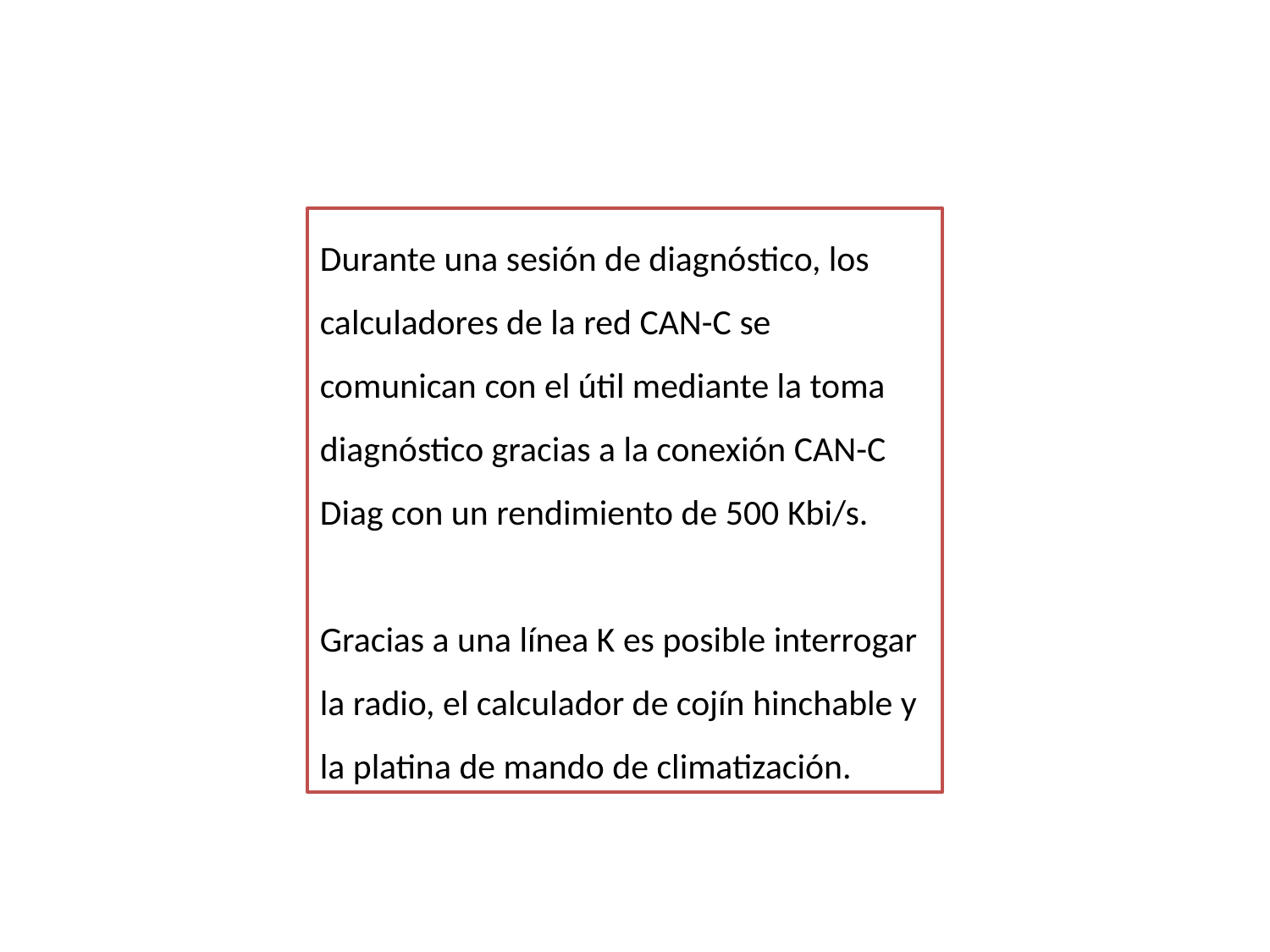

Durante una sesión de diagnóstico, los calculadores de la red CAN-C se comunican con el útil mediante la toma diagnóstico gracias a la conexión CAN-C Diag con un rendimiento de 500 Kbi/s.

Gracias a una línea K es posible interrogar la radio, el calculador de cojín hinchable y la platina de mando de climatización.